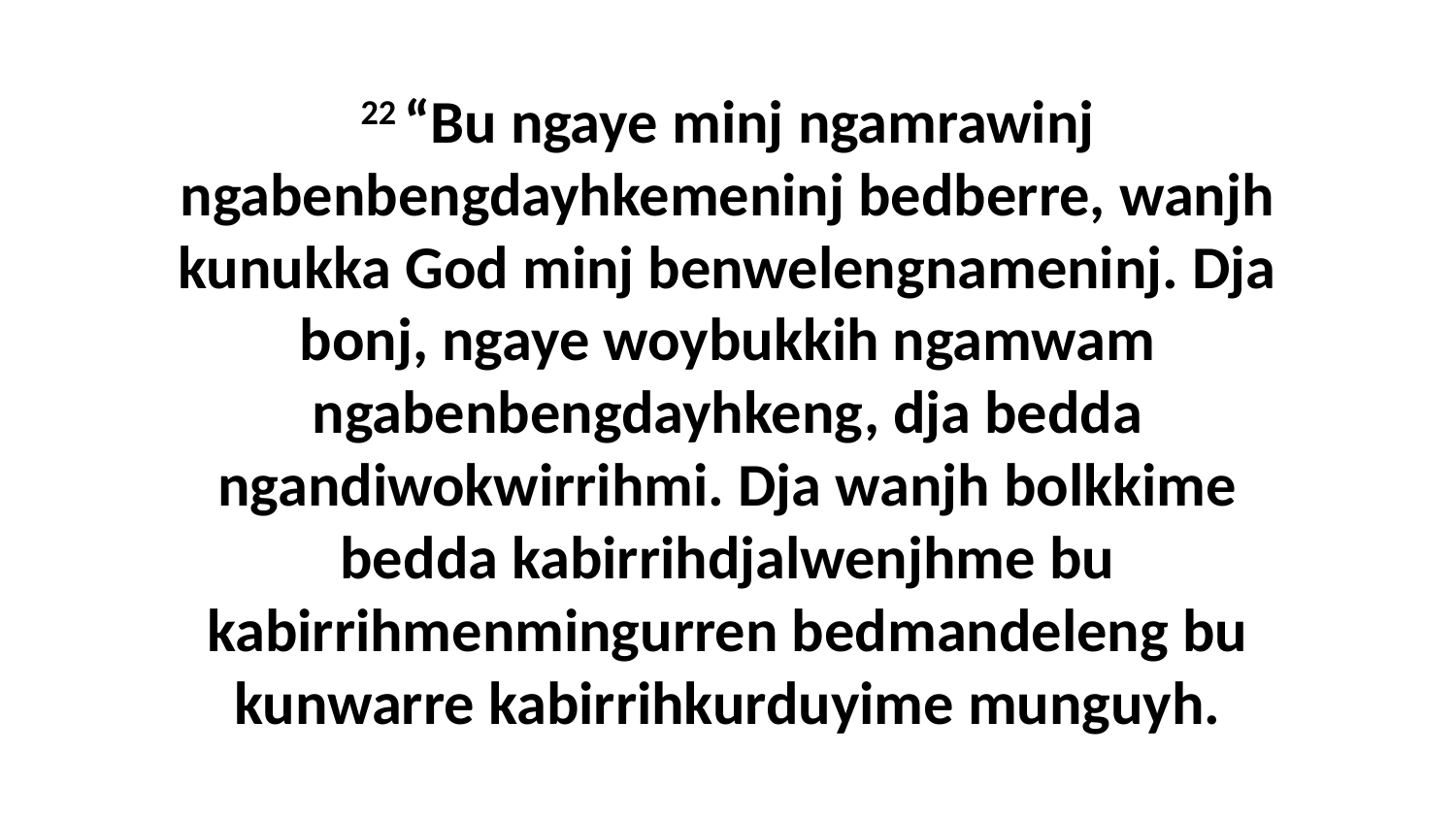

22 “Bu ngaye minj ngamrawinj ngabenbengdayhkemeninj bedberre, wanjh kunukka God minj benwelengnameninj. Dja bonj, ngaye woybukkih ngamwam ngabenbengdayhkeng, dja bedda ngandiwokwirrihmi. Dja wanjh bolkkime bedda kabirrihdjalwenjhme bu kabirrihmenmingurren bedmandeleng bu kunwarre kabirrihkurduyime munguyh.